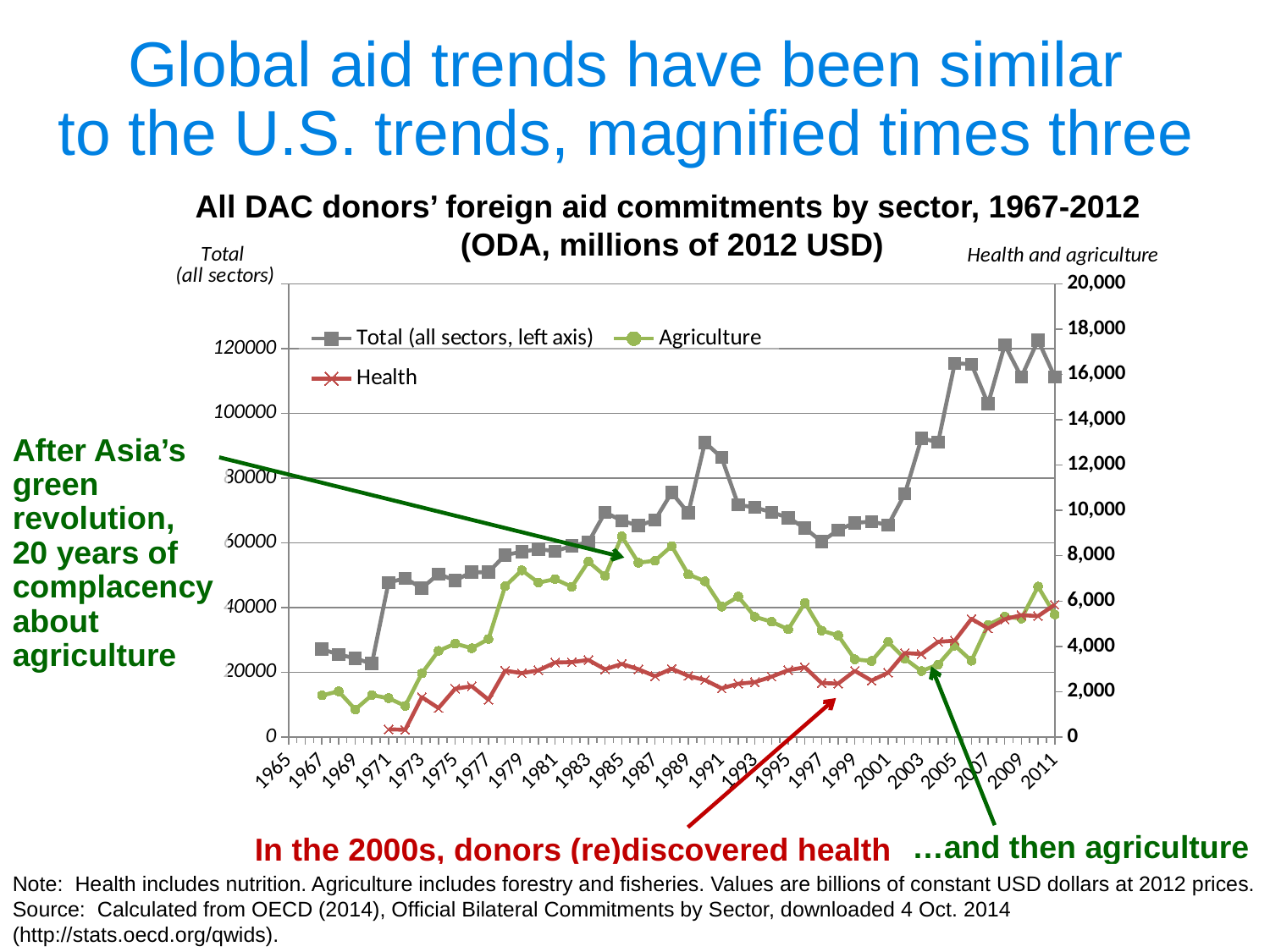

# Global aid trends have been similar to the U.S. trends, magnified times three
All DAC donors’ foreign aid commitments by sector, 1967-2012
(ODA, millions of 2012 USD)

### Chart

| Category | Total (all sectors, left axis) | Agriculture  | Health  |
|---|---|---|---|
| 1965 | None | None | None |
| 1966 | None | None | None |
| 1967 | 27123.42 | 1839.08 | None |
| 1968 | 25526.54 | 2018.42 | None |
| 1969 | 24277.89 | 1217.56 | None |
| 1970 | 22688.92 | 1852.66 | None |
| 1971 | 47741.51 | 1715.78 | 342.77 |
| 1972 | 49014.9 | 1376.16 | 323.56 |
| 1973 | 46015.88 | 2810.92 | 1762.9 |
| 1974 | 50326.85 | 3804.28 | 1278.52 |
| 1975 | 48399.17 | 4122.48 | 2134.75 |
| 1976 | 50933.79 | 3917.53 | 2243.06 |
| 1977 | 50893.63 | 4324.96 | 1649.25 |
| 1978 | 56232.22 | 6652.87 | 2930.87 |
| 1979 | 57210.58 | 7358.34 | 2819.85 |
| 1980 | 58050.54 | 6812.44 | 2944.77 |
| 1981 | 57386.83 | 6969.47 | 3291.5 |
| 1982 | 59011.81 | 6626.37 | 3305.9 |
| 1983 | 60161.96 | 7740.88 | 3401.49 |
| 1984 | 69403.96 | 7110.84 | 2988.63 |
| 1985 | 66819.55 | 8853.12 | 3227.32 |
| 1986 | 65279.25 | 7692.9 | 2992.41 |
| 1987 | 67018.4 | 7781.24 | 2684.94 |
| 1988 | 75496.18 | 8428.89 | 3015.56 |
| 1989 | 69200.63 | 7175.37 | 2698.43 |
| 1990 | 91001.54 | 6871.78 | 2516.15 |
| 1991 | 86335.0 | 5754.73 | 2150.43 |
| 1992 | 71692.72 | 6194.89 | 2353.23 |
| 1993 | 70932.64 | 5303.77 | 2423.44 |
| 1994 | 69408.62 | 5086.24 | 2663.58 |
| 1995 | 67761.58 | 4752.58 | 2950.22 |
| 1996 | 64513.44 | 5921.81 | 3077.98 |
| 1997 | 60365.8 | 4699.05 | 2383.34 |
| 1998 | 63921.78 | 4479.98 | 2360.29 |
| 1999 | 66171.79 | 3431.56 | 2922.57 |
| 2000 | 66491.06 | 3354.92 | 2493.1 |
| 2001 | 65482.25 | 4199.1 | 2840.77 |
| 2002 | 75126.74 | 3460.34 | 3709.68 |
| 2003 | 92255.13 | 2913.17 | 3663.1 |
| 2004 | 91082.99 | 3202.16 | 4201.67 |
| 2005 | 115439.2 | 4038.73 | 4253.28 |
| 2006 | 115164.87 | 3367.45 | 5217.66 |
| 2007 | 102902.0 | 4950.22 | 4790.7 |
| 2008 | 121118.18 | 5312.69 | 5196.82 |
| 2009 | 111189.23 | 5224.34 | 5380.86 |
| 2010 | 122564.56 | 6638.12 | 5336.48 |
| 2011 | 111247.35 | 5410.95 | 5838.02 |
After Asia’s green revolution, 20 years of complacency about  agriculture

…and then agriculture
In the 2000s, donors (re)discovered health
Note:  Health includes nutrition. Agriculture includes forestry and fisheries. Values are billions of constant USD dollars at 2012 prices. Source:  Calculated from OECD (2014), Official Bilateral Commitments by Sector, downloaded 4 Oct. 2014 (http://stats.oecd.org/qwids).